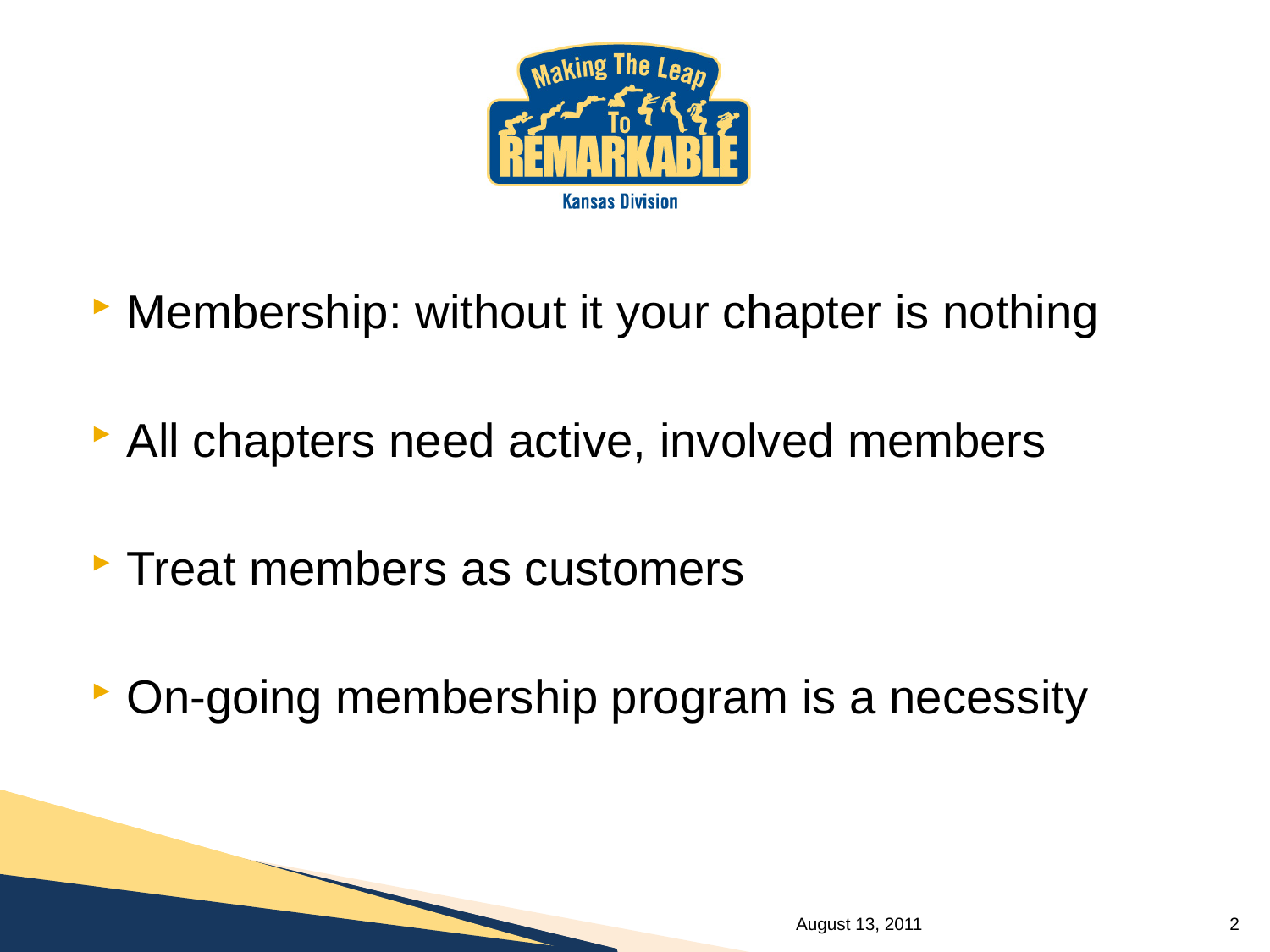

Membership: without it your chapter is nothing

All chapters need active, involved members

Treat members as customers

On-going membership program is a necessity

August 13, 2011
2